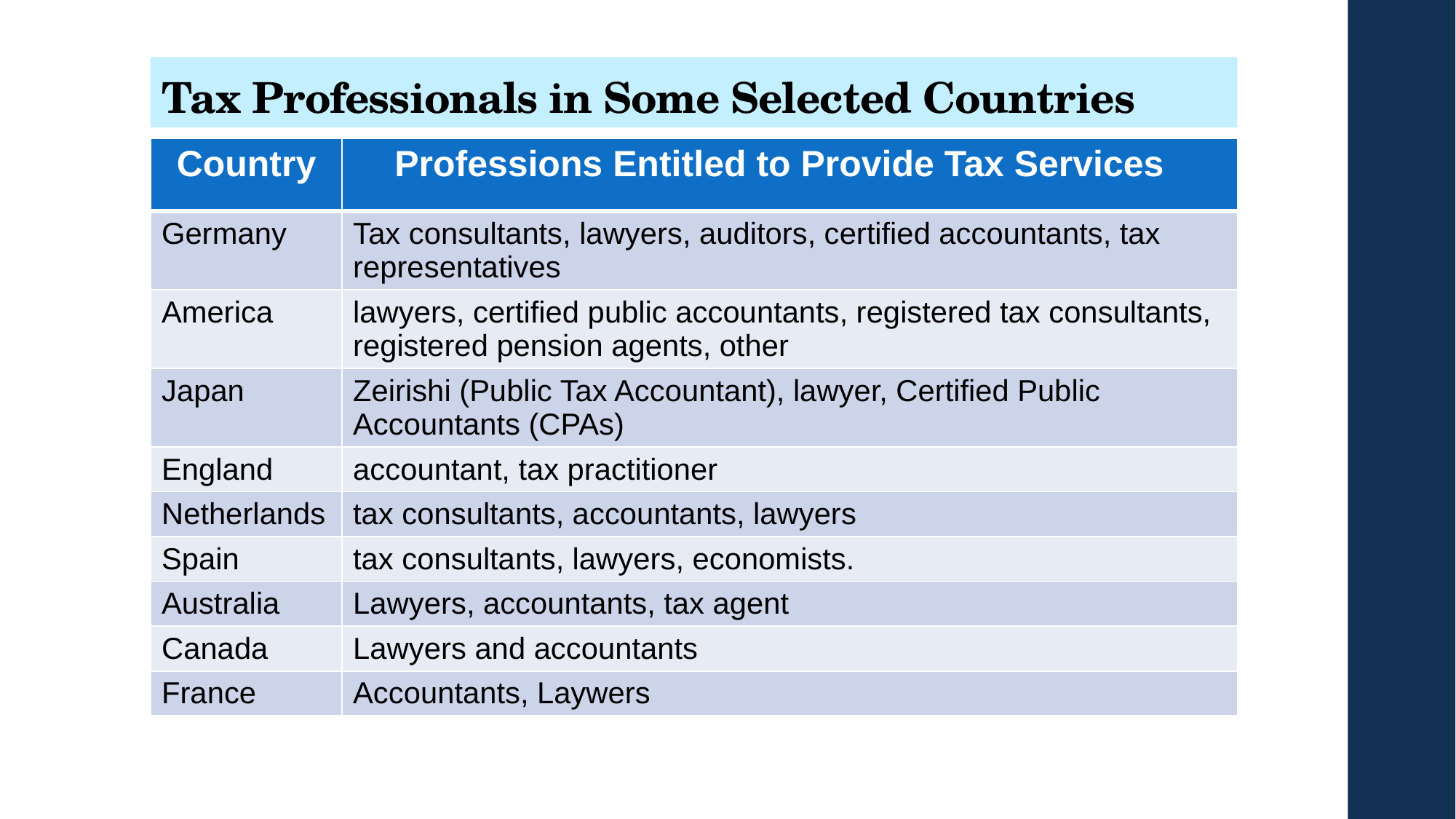

# Tax Professionals in Some Selected Countries
| Country | Professions Entitled to Provide Tax Services |
| --- | --- |
| Germany | Tax consultants, lawyers, auditors, certified accountants, tax representatives |
| America | lawyers, certified public accountants, registered tax consultants, registered pension agents, other |
| Japan | Zeirishi (Public Tax Accountant), lawyer, Certified Public Accountants (CPAs) |
| England | accountant, tax practitioner |
| Netherlands | tax consultants, accountants, lawyers |
| Spain | tax consultants, lawyers, economists. |
| Australia | Lawyers, accountants, tax agent |
| Canada | Lawyers and accountants |
| France | Accountants, Laywers |